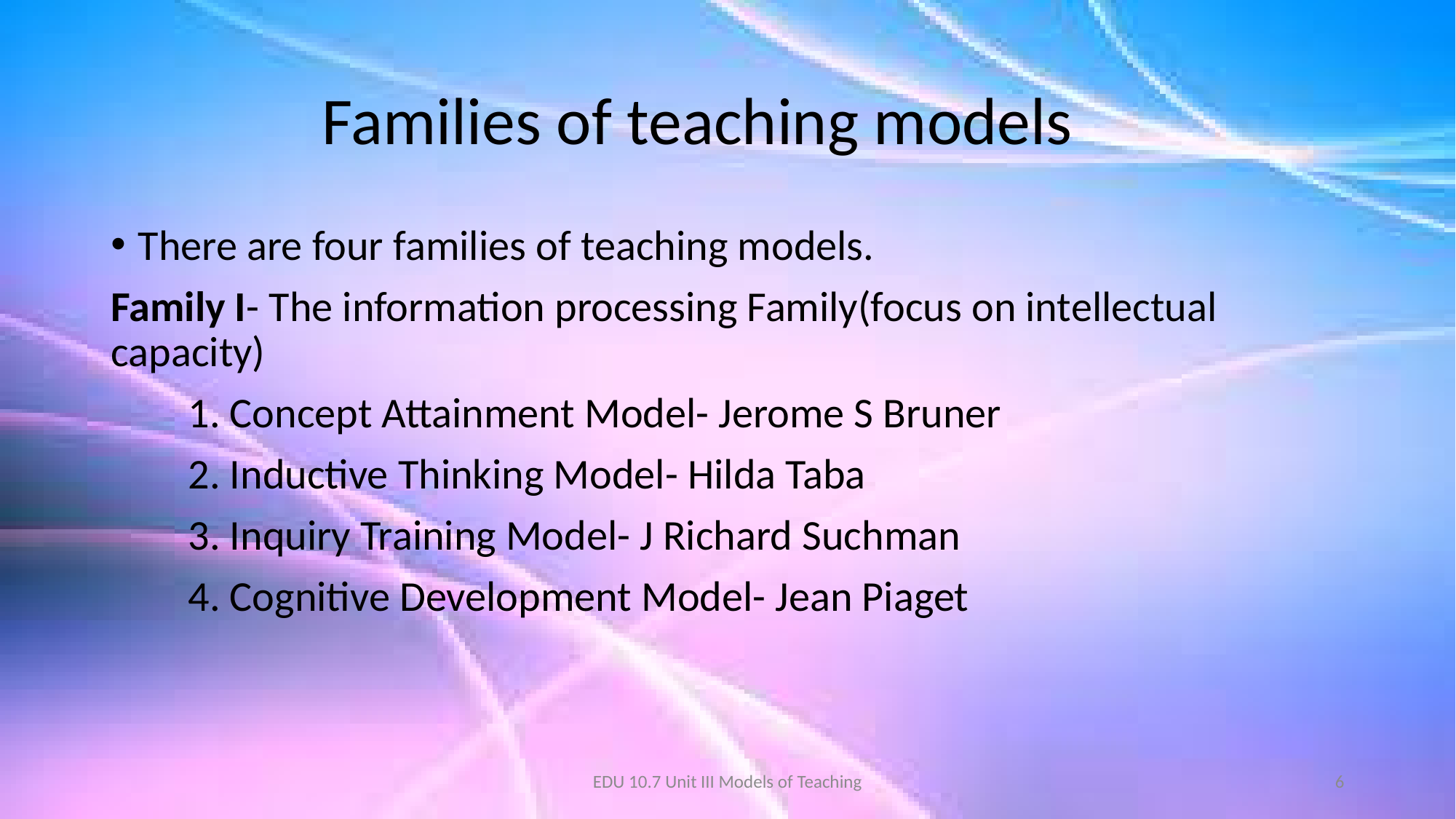

# Families of teaching models
There are four families of teaching models.
Family I- The information processing Family(focus on intellectual capacity)
        1. Concept Attainment Model- Jerome S Bruner
        2. Inductive Thinking Model- Hilda Taba
        3. Inquiry Training Model- J Richard Suchman
        4. Cognitive Development Model- Jean Piaget
EDU 10.7 Unit III Models of Teaching
6